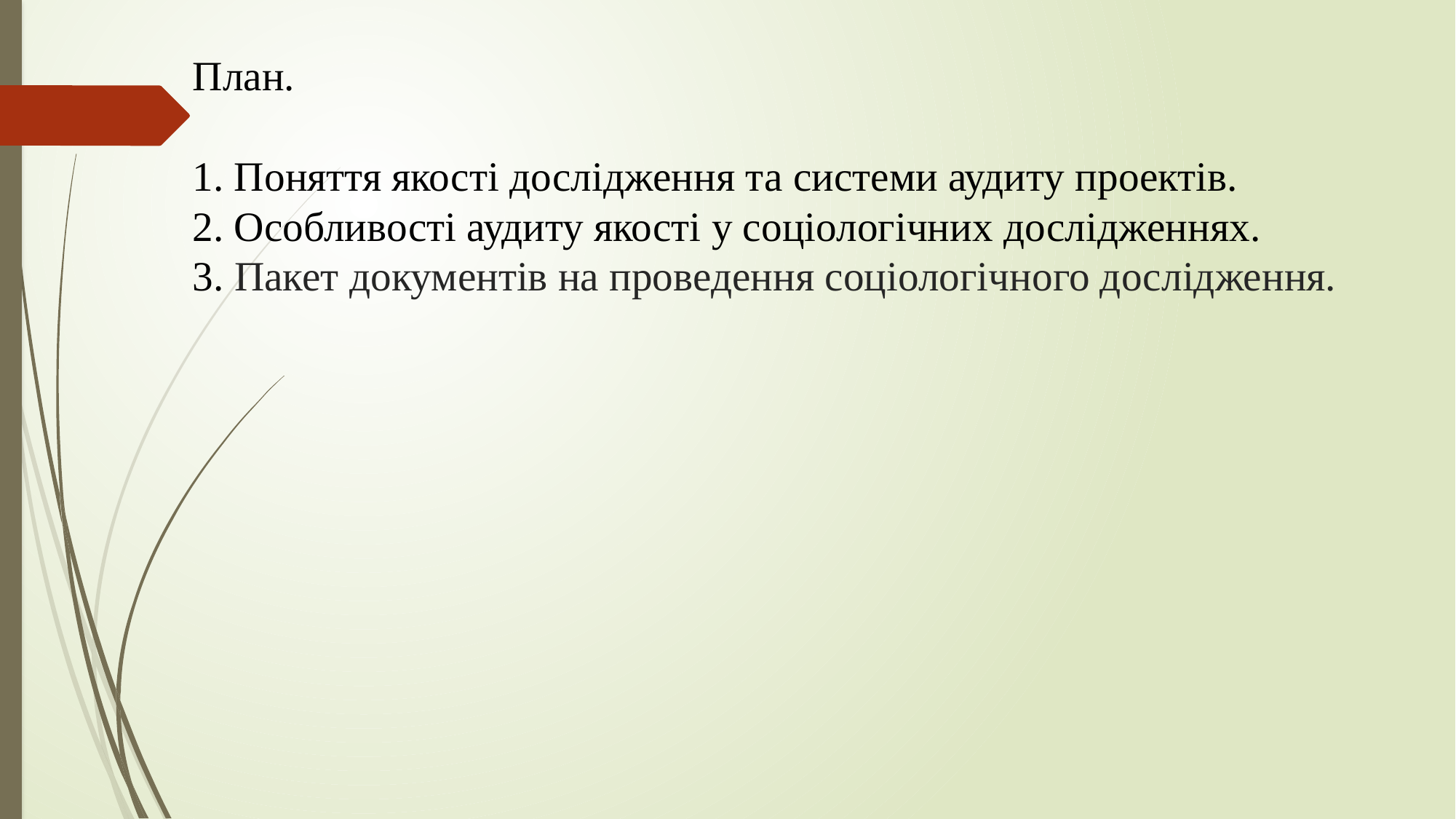

# План. 1. Поняття якості дослідження та системи аудиту проектів. 2. Особливості аудиту якості у соціологічних дослідженнях. 3. Пакет документів на проведення соціологічного дослідження.